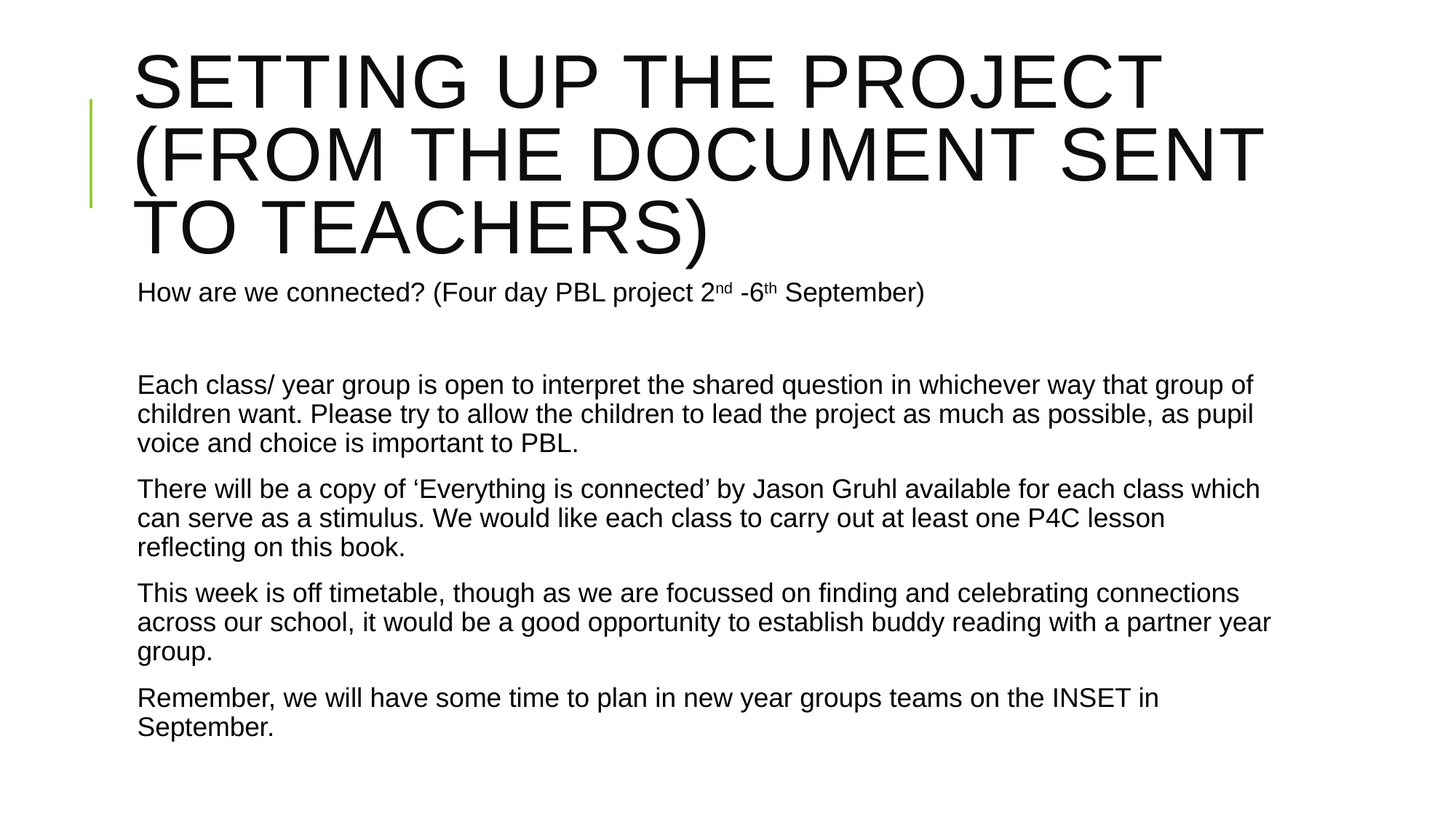

# Setting up the project (From the document sent to teachers)
How are we connected? (Four day PBL project 2nd -6th September)

Each class/ year group is open to interpret the shared question in whichever way that group of children want. Please try to allow the children to lead the project as much as possible, as pupil voice and choice is important to PBL.
There will be a copy of ‘Everything is connected’ by Jason Gruhl available for each class which can serve as a stimulus. We would like each class to carry out at least one P4C lesson reflecting on this book.
This week is off timetable, though as we are focussed on finding and celebrating connections across our school, it would be a good opportunity to establish buddy reading with a partner year group.
Remember, we will have some time to plan in new year groups teams on the INSET in September.